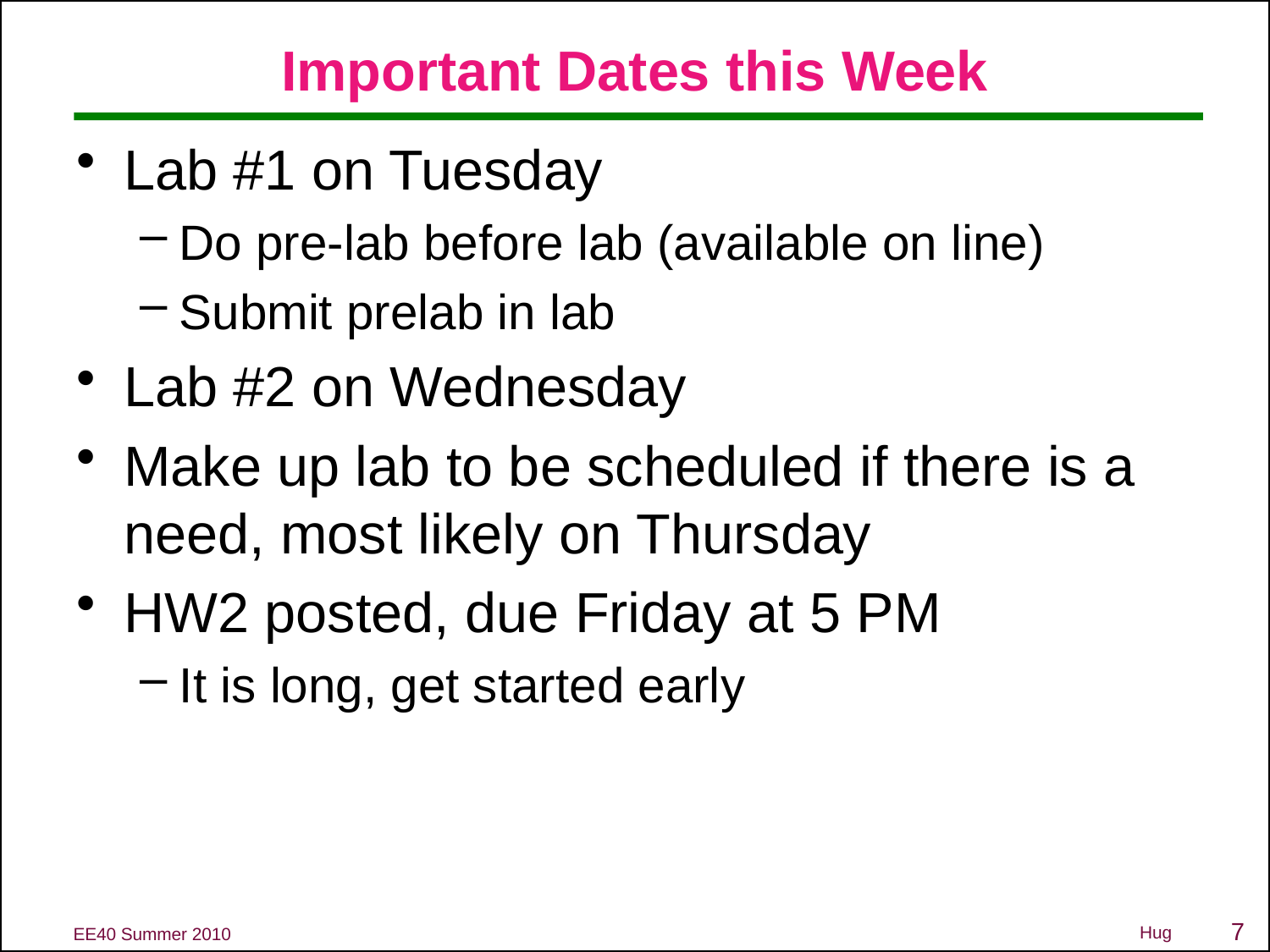

# Important Dates this Week
Lab #1 on Tuesday
Do pre-lab before lab (available on line)
Submit prelab in lab
Lab #2 on Wednesday
Make up lab to be scheduled if there is a need, most likely on Thursday
HW2 posted, due Friday at 5 PM
It is long, get started early